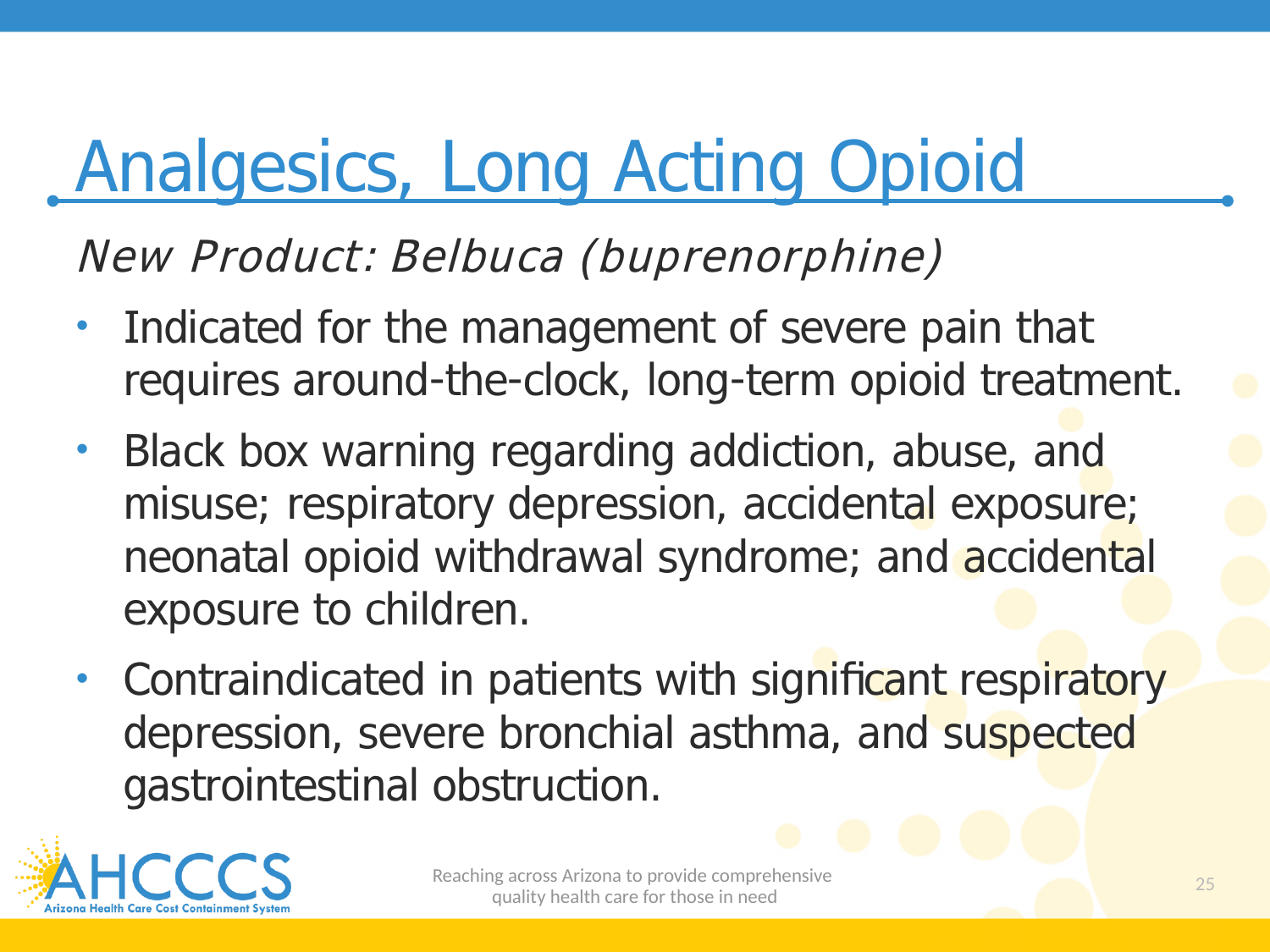

# Analgesics, Long Acting Opioid
New Product: Belbuca (buprenorphine)
Indicated for the management of severe pain that requires around-the-clock, long-term opioid treatment.
Black box warning regarding addiction, abuse, and misuse; respiratory depression, accidental exposure; neonatal opioid withdrawal syndrome; and accidental exposure to children.
Contraindicated in patients with significant respiratory depression, severe bronchial asthma, and suspected gastrointestinal obstruction.
Reaching across Arizona to provide comprehensive
quality health care for those in need
25